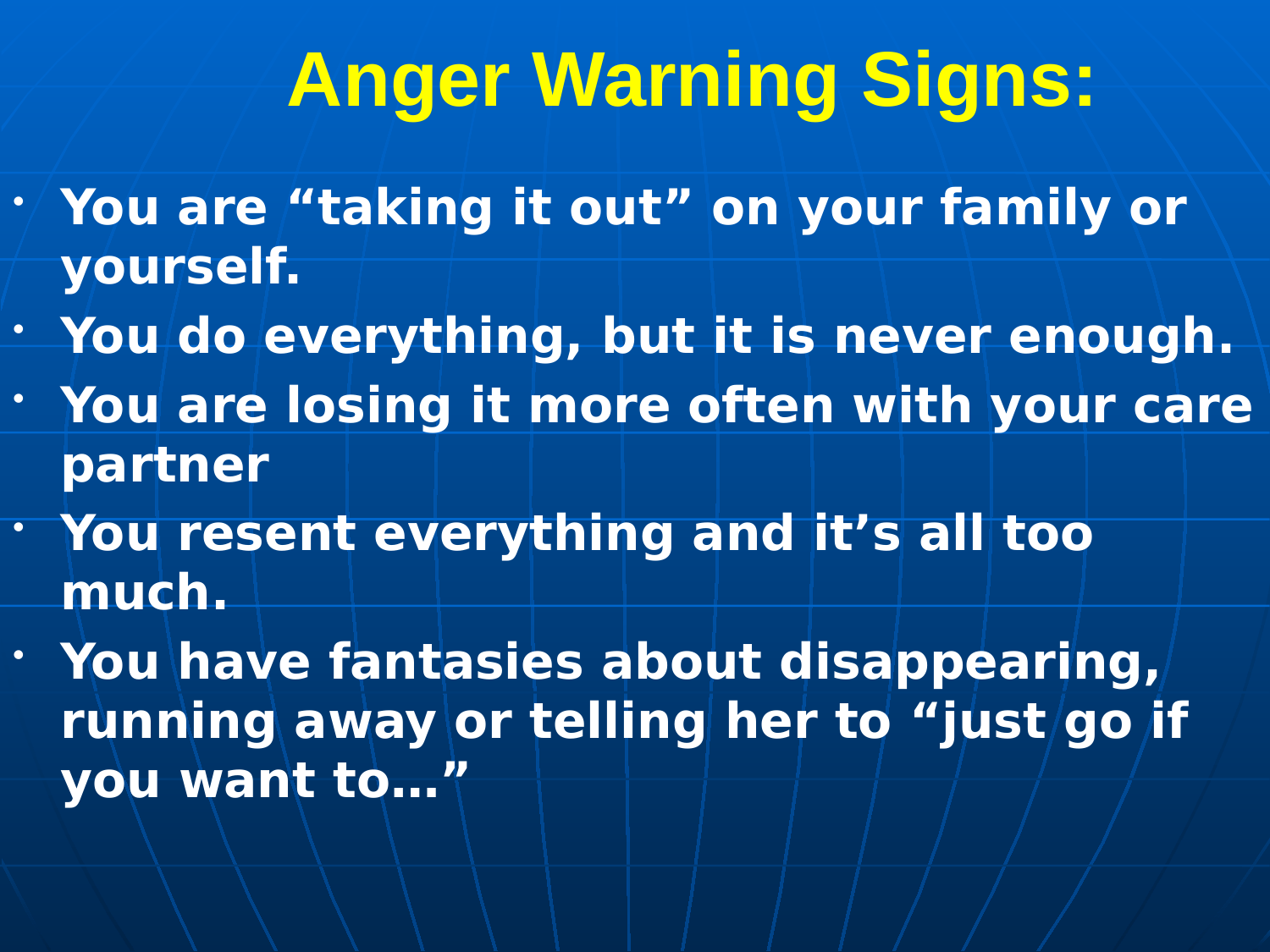

# Anger Warning Signs:
You are “taking it out” on your family or yourself.
You do everything, but it is never enough.
You are losing it more often with your care partner
You resent everything and it’s all too much.
You have fantasies about disappearing, running away or telling her to “just go if you want to…”